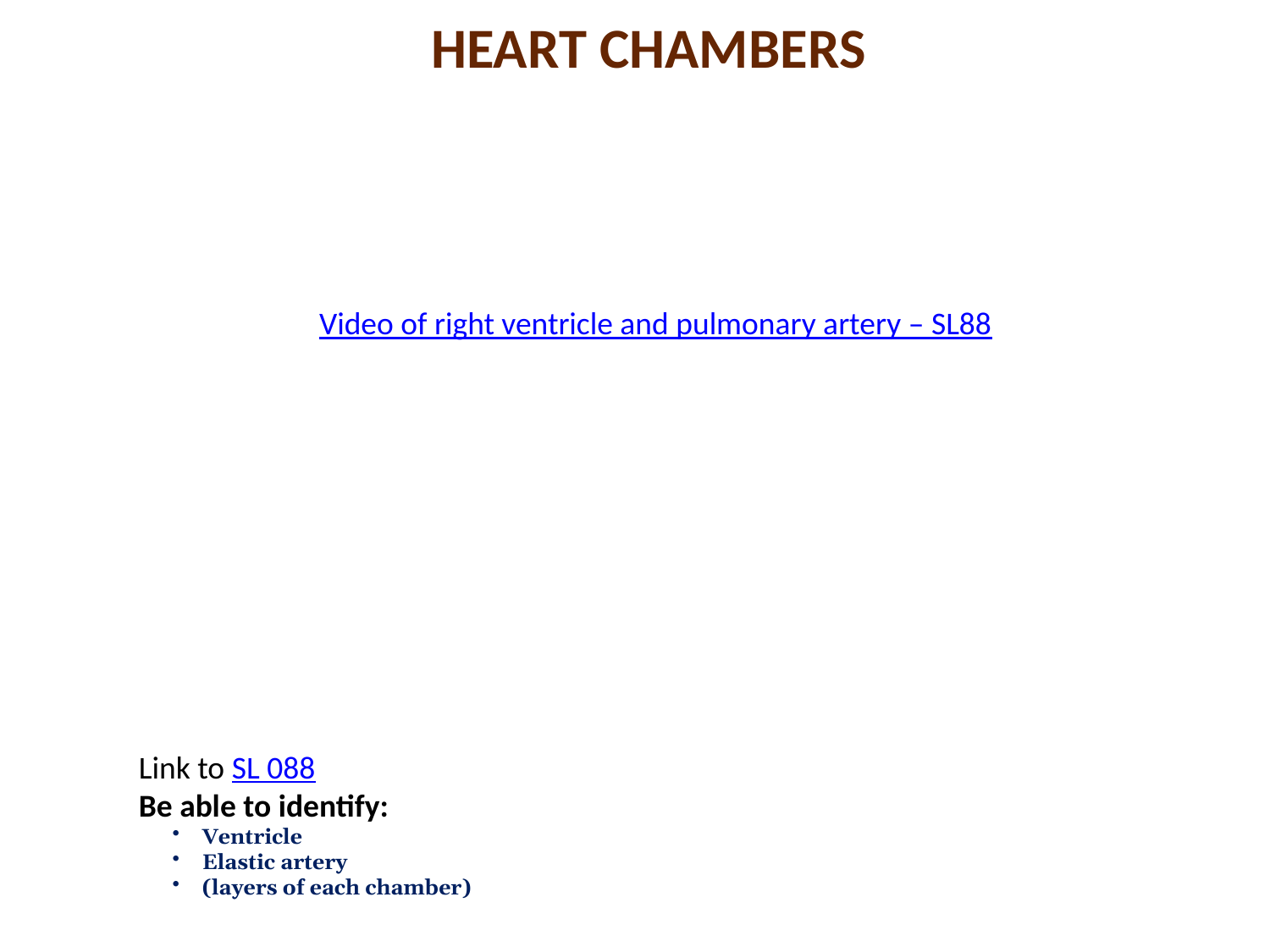

Heart CHambers
Video of right ventricle and pulmonary artery – SL88
Link to SL 088
Be able to identify:
Ventricle
Elastic artery
(layers of each chamber)